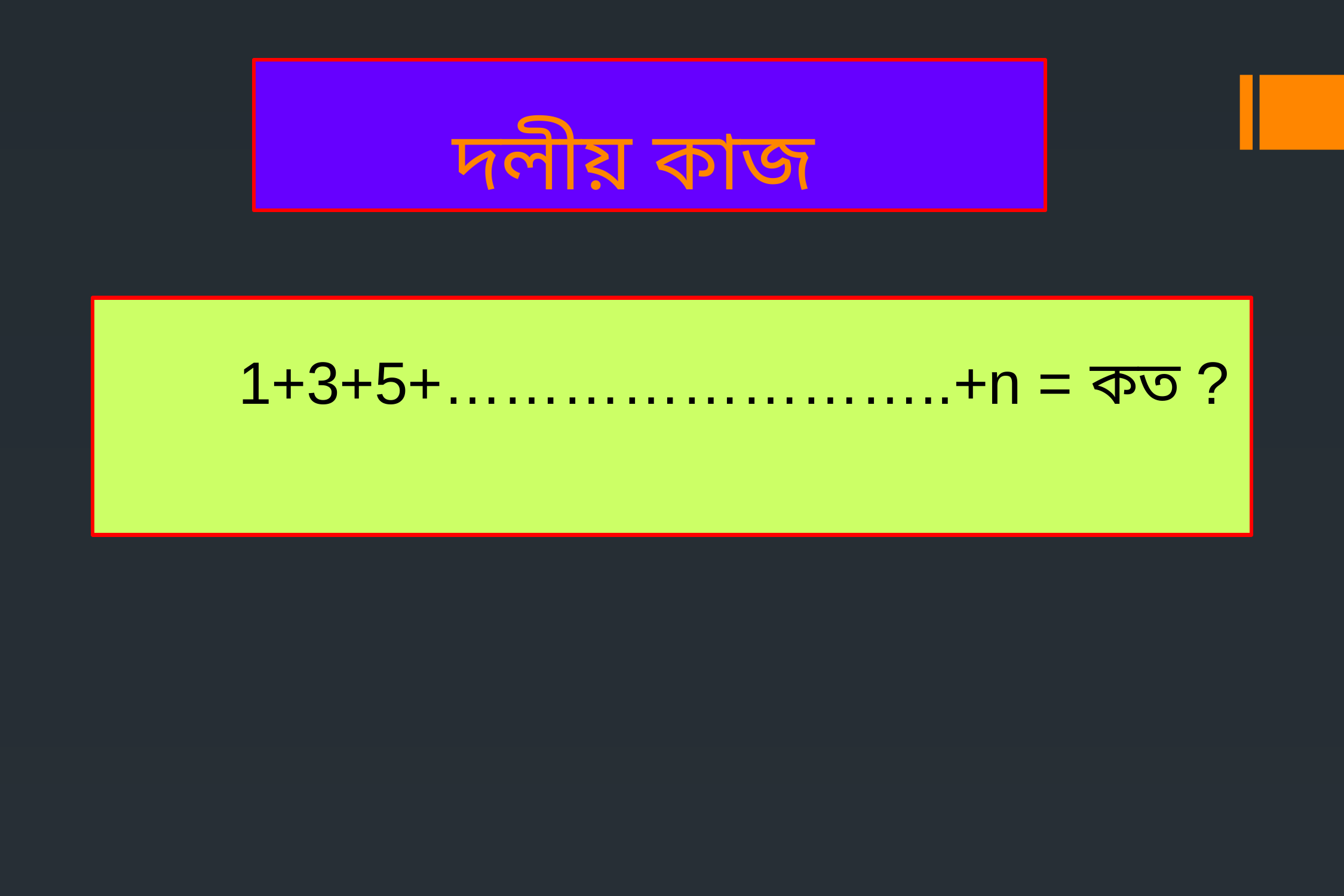

# দলীয় কাজ

                    1+3+5+……………………..+n = কত ?